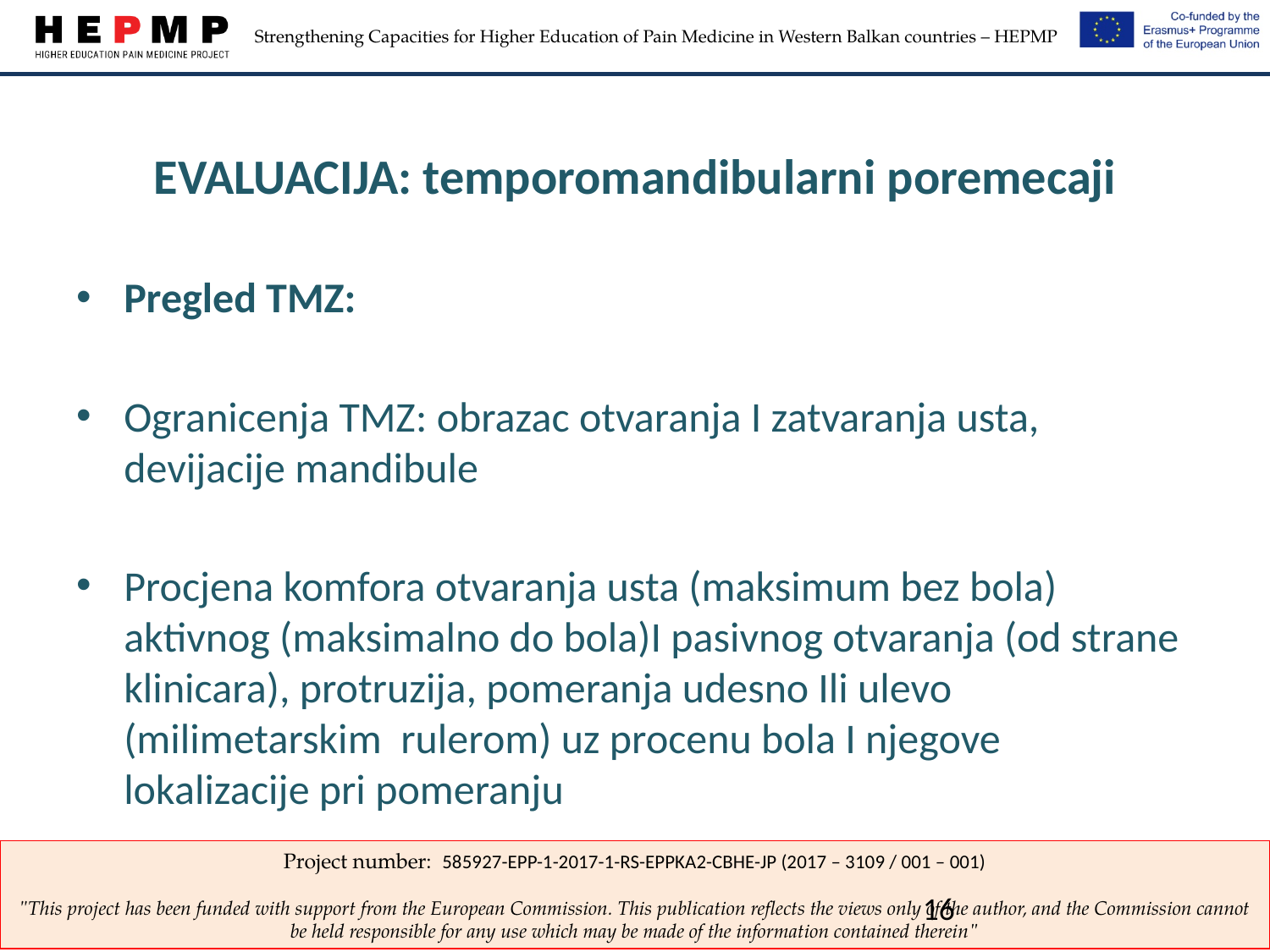

# EVALUACIJA: temporomandibularni poremecaji
Pregled TMZ:

Ogranicenja TMZ: obrazac otvaranja I zatvaranja usta,  devijacije mandibule

Procjena komfora otvaranja usta (maksimum bez bola) aktivnog (maksimalno do bola)I pasivnog otvaranja (od strane klinicara), protruzija, pomeranja udesno Ili ulevo  (milimetarskim  rulerom) uz procenu bola I njegove lokalizacije pri pomeranju
16